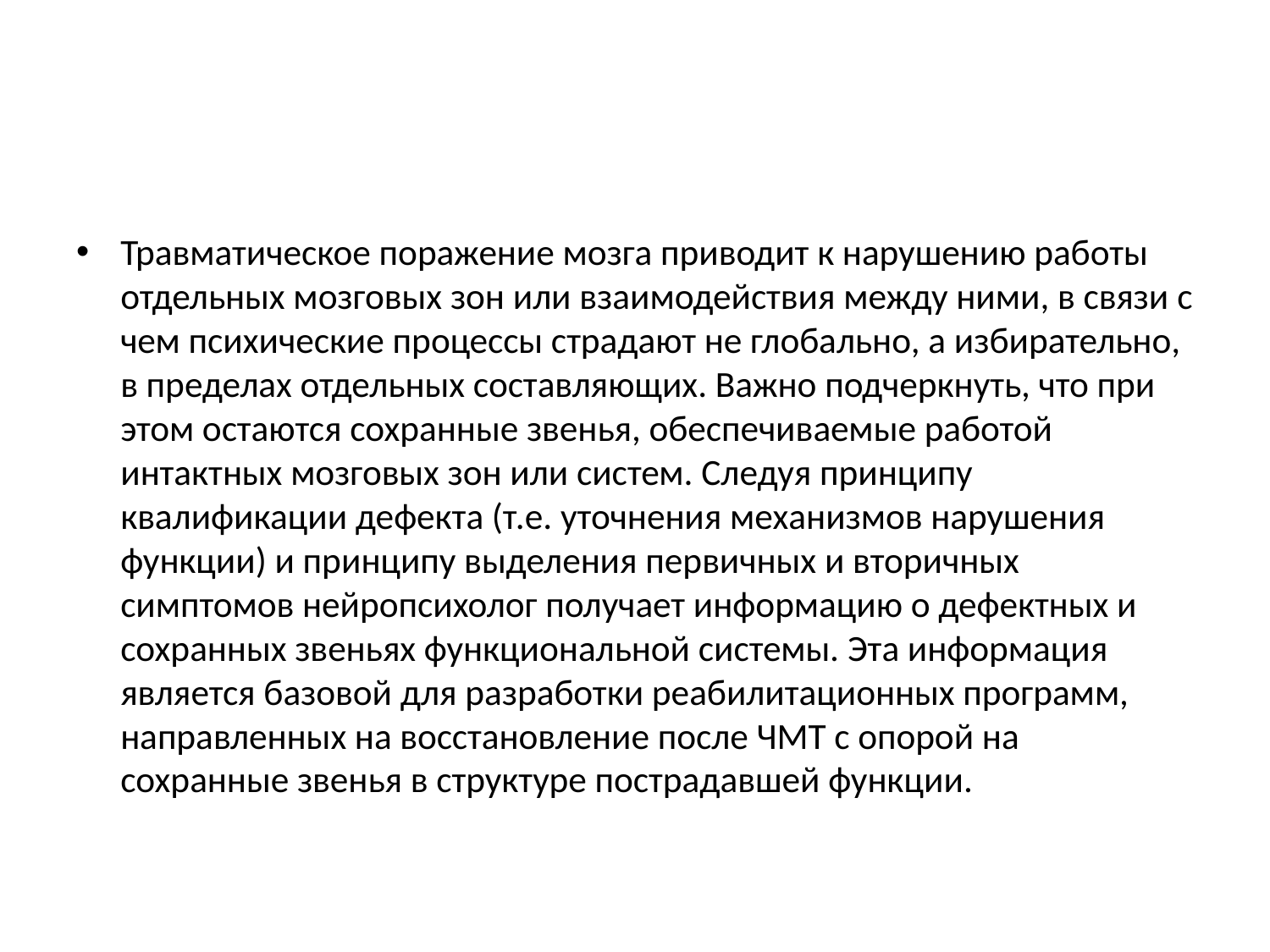

#
Травматическое поражение мозга приводит к нарушению работы отдельных мозговых зон или взаимодействия между ними, в связи с чем психические процессы страдают не глобально, а избирательно, в пределах отдельных составляющих. Важно подчеркнуть, что при этом остаются сохранные звенья, обеспечиваемые работой интактных мозговых зон или систем. Следуя принципу квалификации дефекта (т.е. уточнения механизмов нарушения функции) и принципу выделения первичных и вторичных симптомов нейропсихолог получает информацию о дефектных и сохранных звеньях функциональной системы. Эта информация является базовой для разработки реабилитационных программ, направленных на восстановление после ЧМТ с опорой на сохранные звенья в структуре пострадавшей функции.